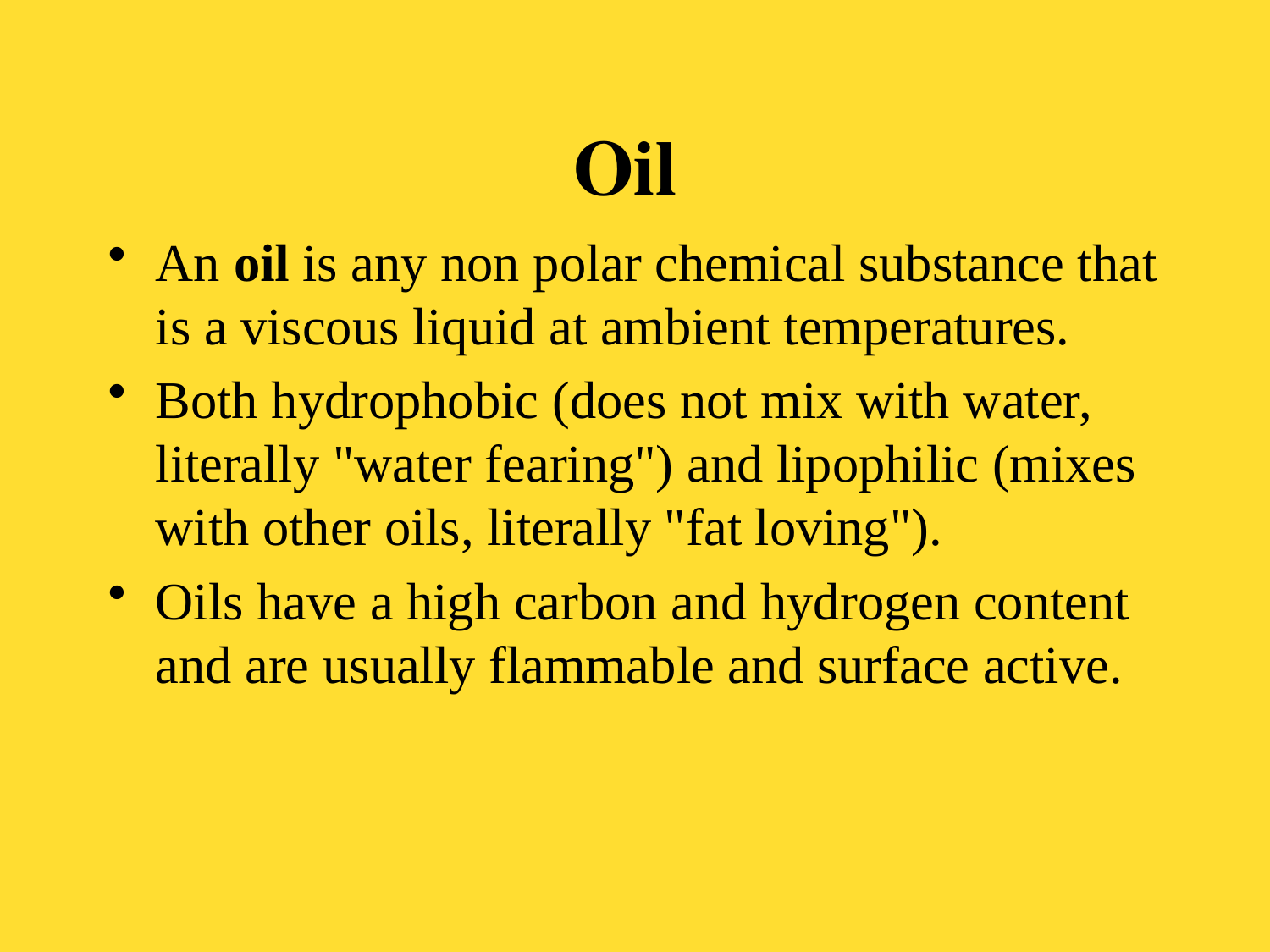

# Oil
An oil is any non polar chemical substance that is a viscous liquid at ambient temperatures.
Both hydrophobic (does not mix with water, literally "water fearing") and lipophilic (mixes with other oils, literally "fat loving").
Oils have a high carbon and hydrogen content and are usually flammable and surface active.